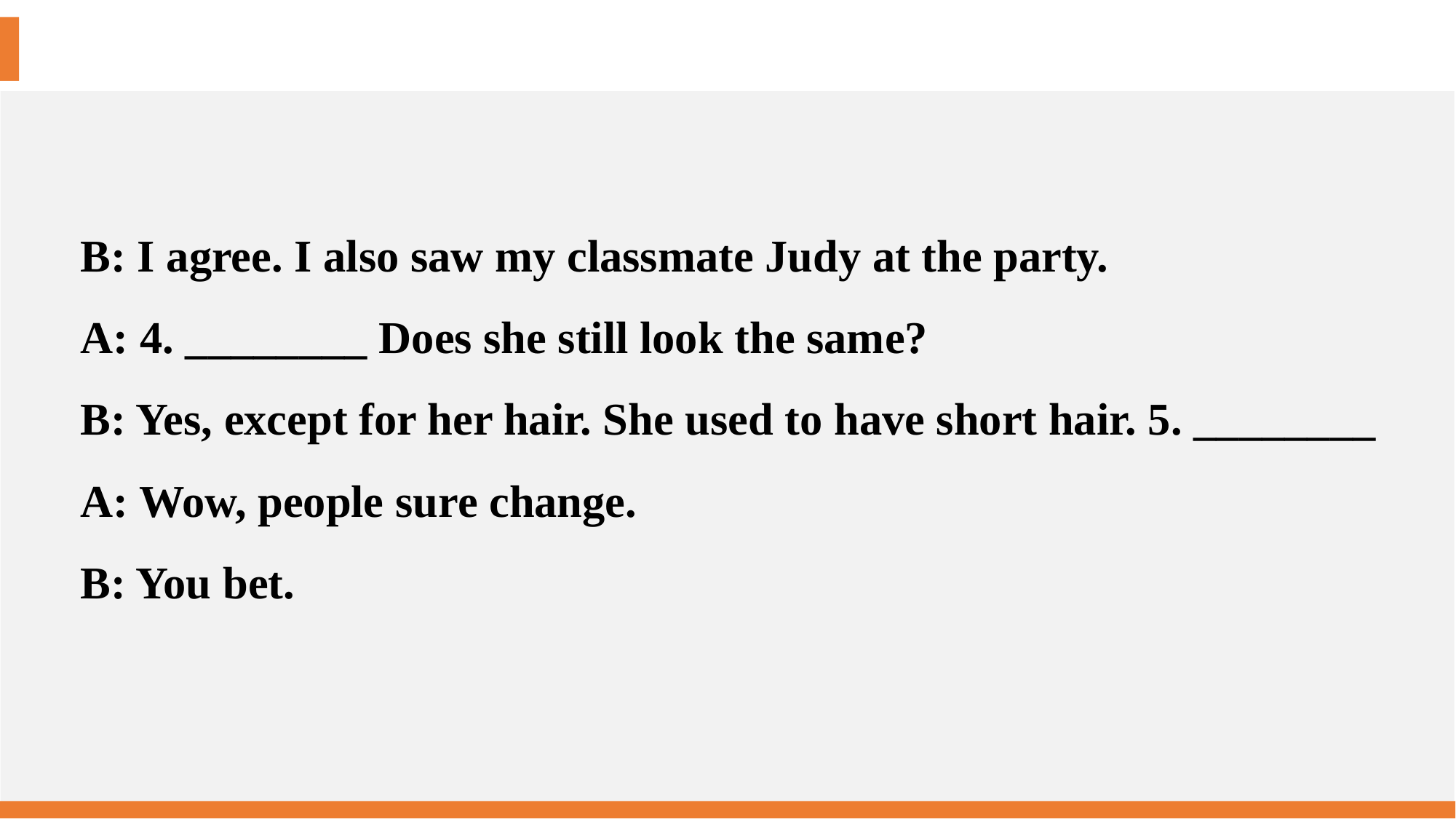

B: I agree. I also saw my classmate Judy at the party.
A: 4. ________ Does she still look the same?
B: Yes, except for her hair. She used to have short hair. 5. ________
A: Wow, people sure change.
B: You bet.